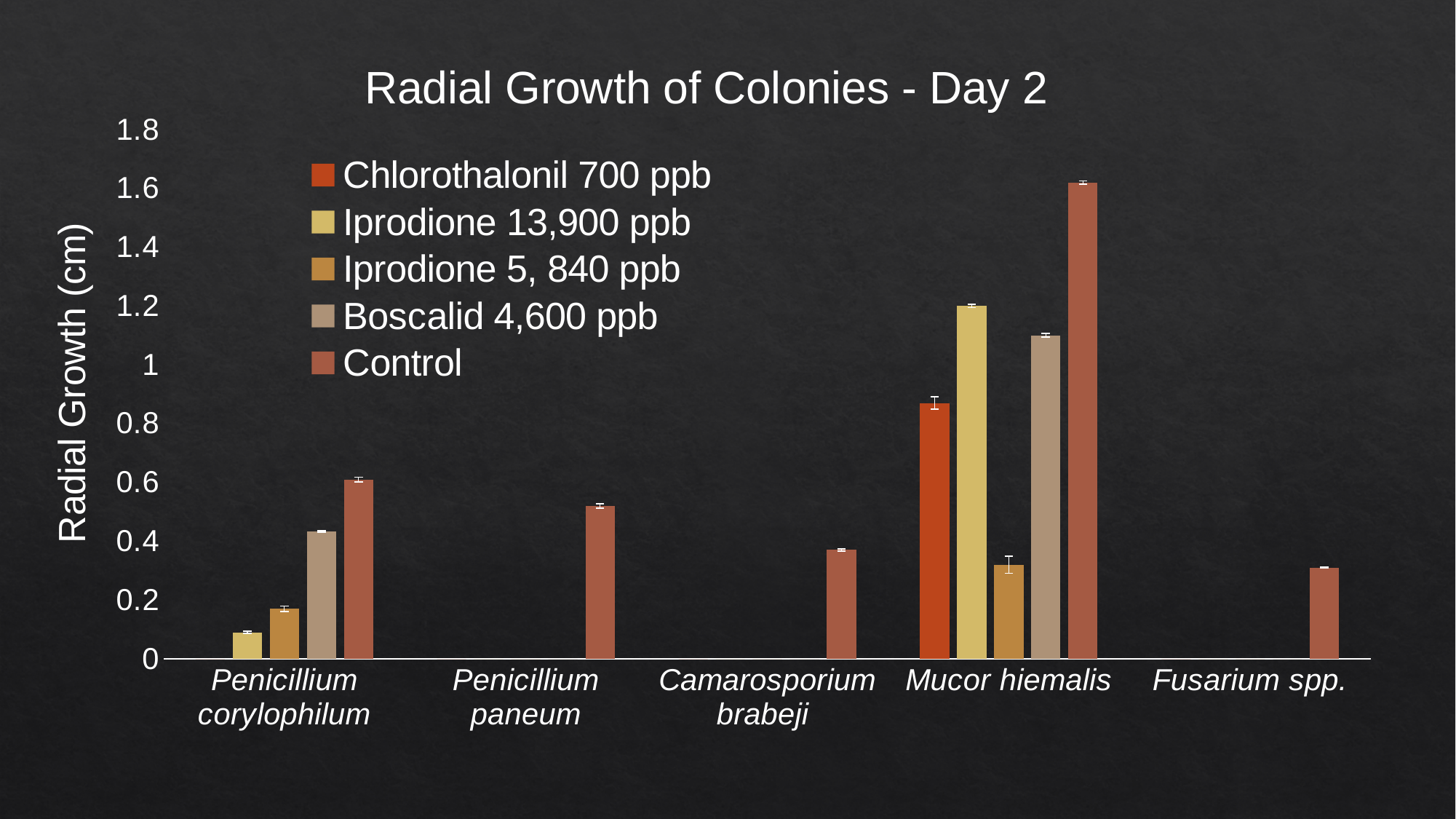

### Chart: Radial Growth of Colonies - Day 2

| Category | Chlorothalonil 700 ppb | Iprodione 13,900 ppb | Iprodione 5, 840 ppb | Boscalid 4,600 ppb | Control |
|---|---|---|---|---|---|
| Penicillium corylophilum | 0.0 | 0.09 | 0.17 | 0.433 | 0.61 |
| Penicillium paneum | 0.0 | 0.0 | 0.0 | 0.0 | 0.52 |
| Camarosporium brabeji  | 0.0 | 0.0 | 0.0 | 0.0 | 0.37 |
| Mucor hiemalis | 0.87 | 1.2 | 0.32 | 1.1 | 1.62 |
| Fusarium spp. | 0.0 | 0.0 | 0.0 | 0.0 | 0.31 |